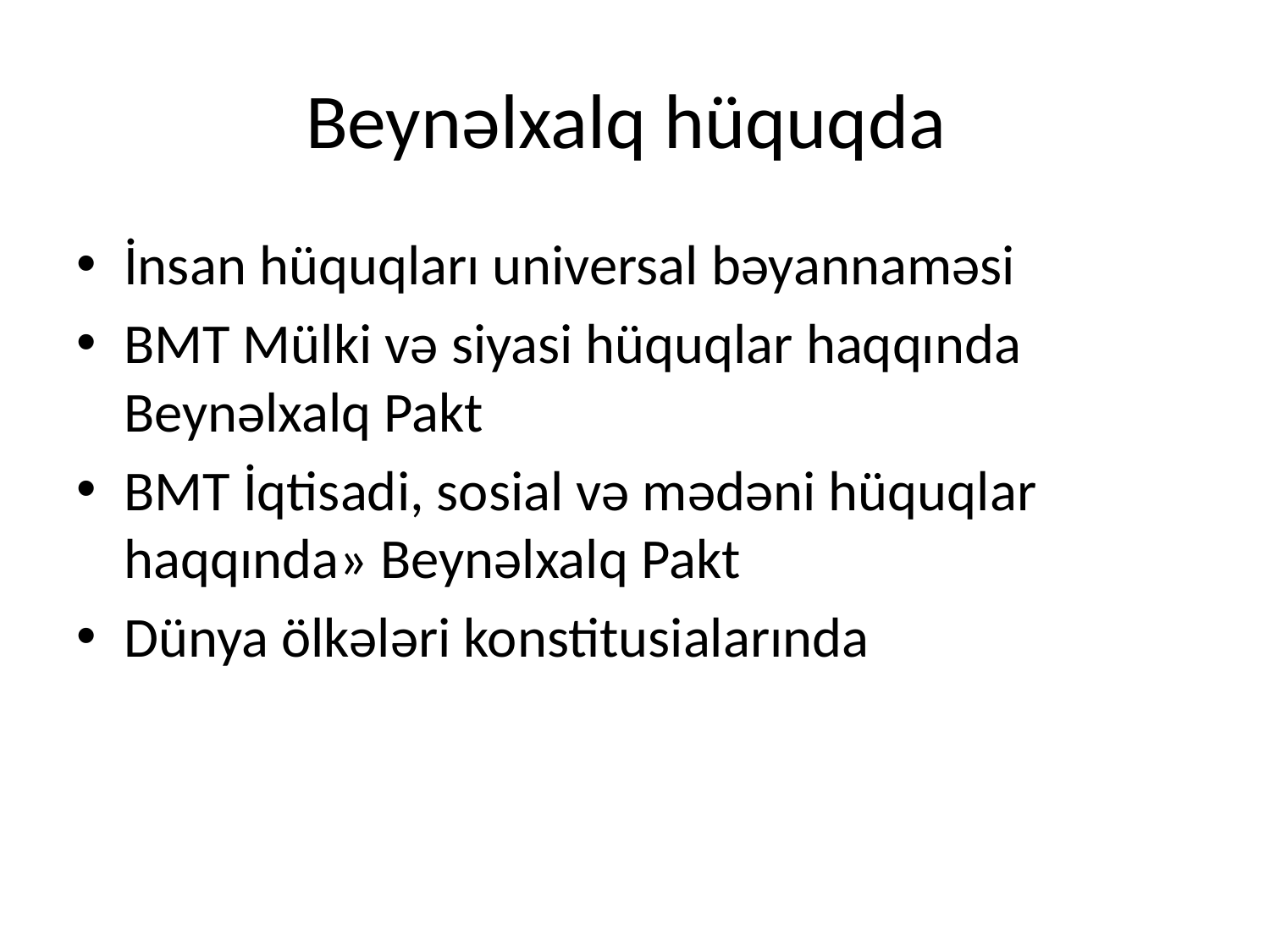

# Beynəlxalq hüquqda
İnsan hüquqları universal bəyannaməsi
BMT Mülki və siyasi hüquqlar haqqında Beynəlxalq Pakt
BMT İqtisadi, sosial və mədəni hüquqlar haqqında» Beynəlxalq Pakt
Dünya ölkələri konstitusialarında